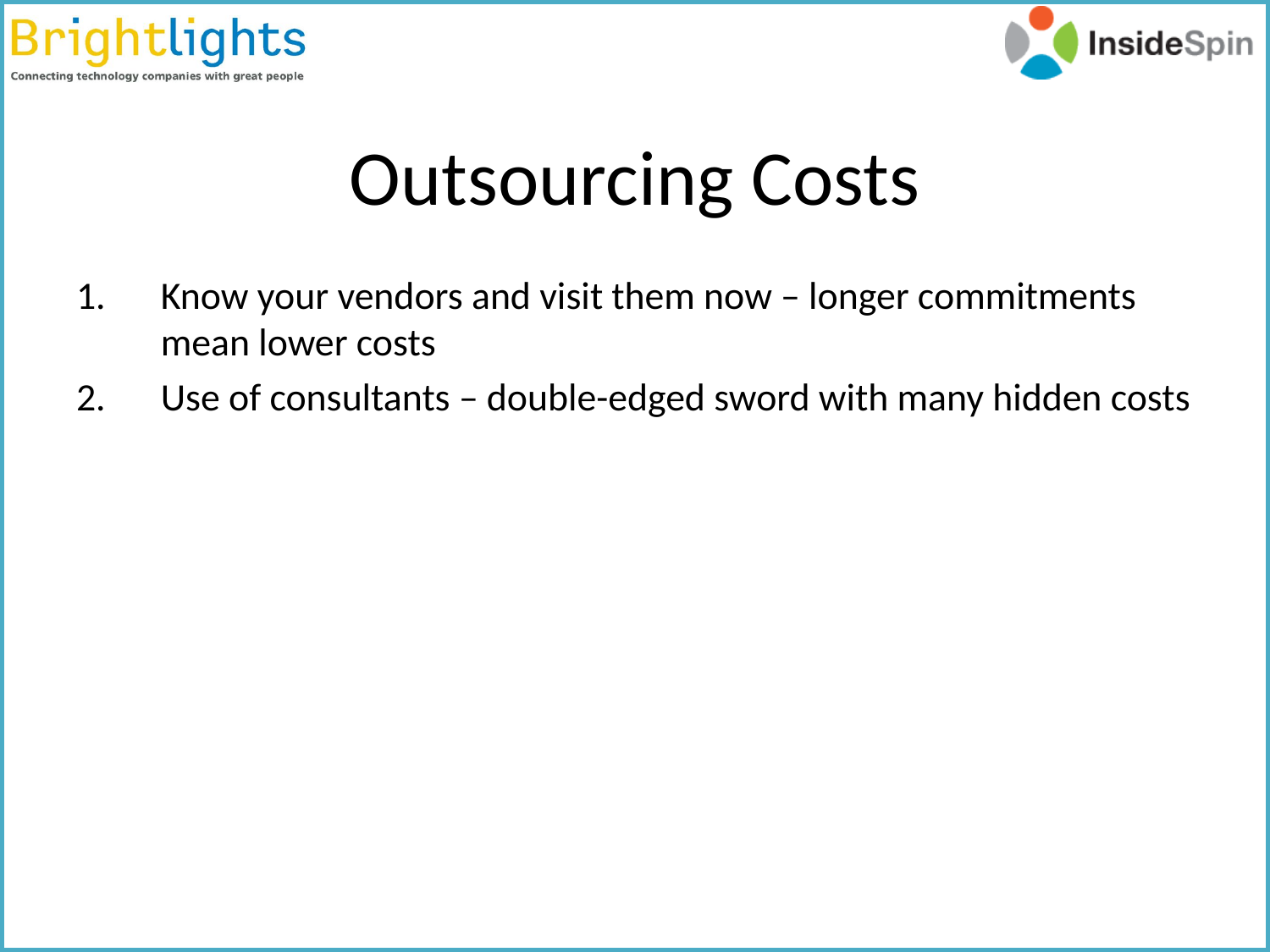

# Outsourcing Costs
Know your vendors and visit them now – longer commitments mean lower costs
Use of consultants – double-edged sword with many hidden costs